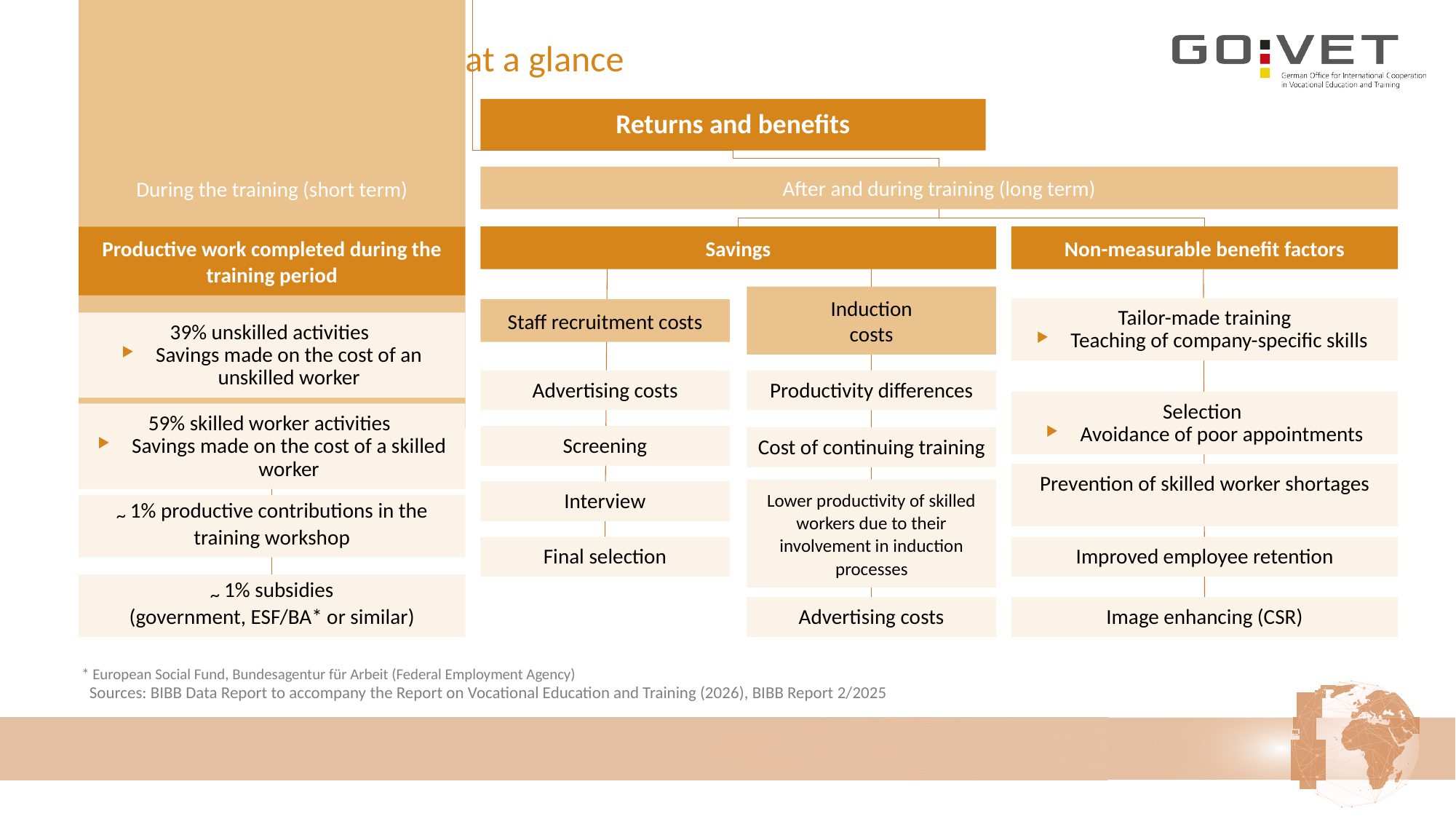

# 5. a) Returns and benefits at a glance
Returns and benefits
After and during training (long term)
During the training (short term)
Savings
Non-measurable benefit factors
Productive work completed during the training period
Induction
costs
Tailor-made training
Teaching of company-specific skills
Staff recruitment costs
39% unskilled activities
Savings made on the cost of an unskilled worker
Advertising costs
Productivity differences
Selection
Avoidance of poor appointments
59% skilled worker activities
Savings made on the cost of a skilled worker
Screening
Cost of continuing training
Prevention of skilled worker shortages
Lower productivity of skilled workers due to their involvement in induction processes
Interview
~ 1% productive contributions in the training workshop
Improved employee retention
Final selection
 ~ 1% subsidies
(government, ESF/BA* or similar)
Image enhancing (CSR)
Advertising costs
 * European Social Fund, Bundesagentur für Arbeit (Federal Employment Agency)
Sources: BIBB Data Report to accompany the Report on Vocational Education and Training (2026), BIBB Report 2/2025